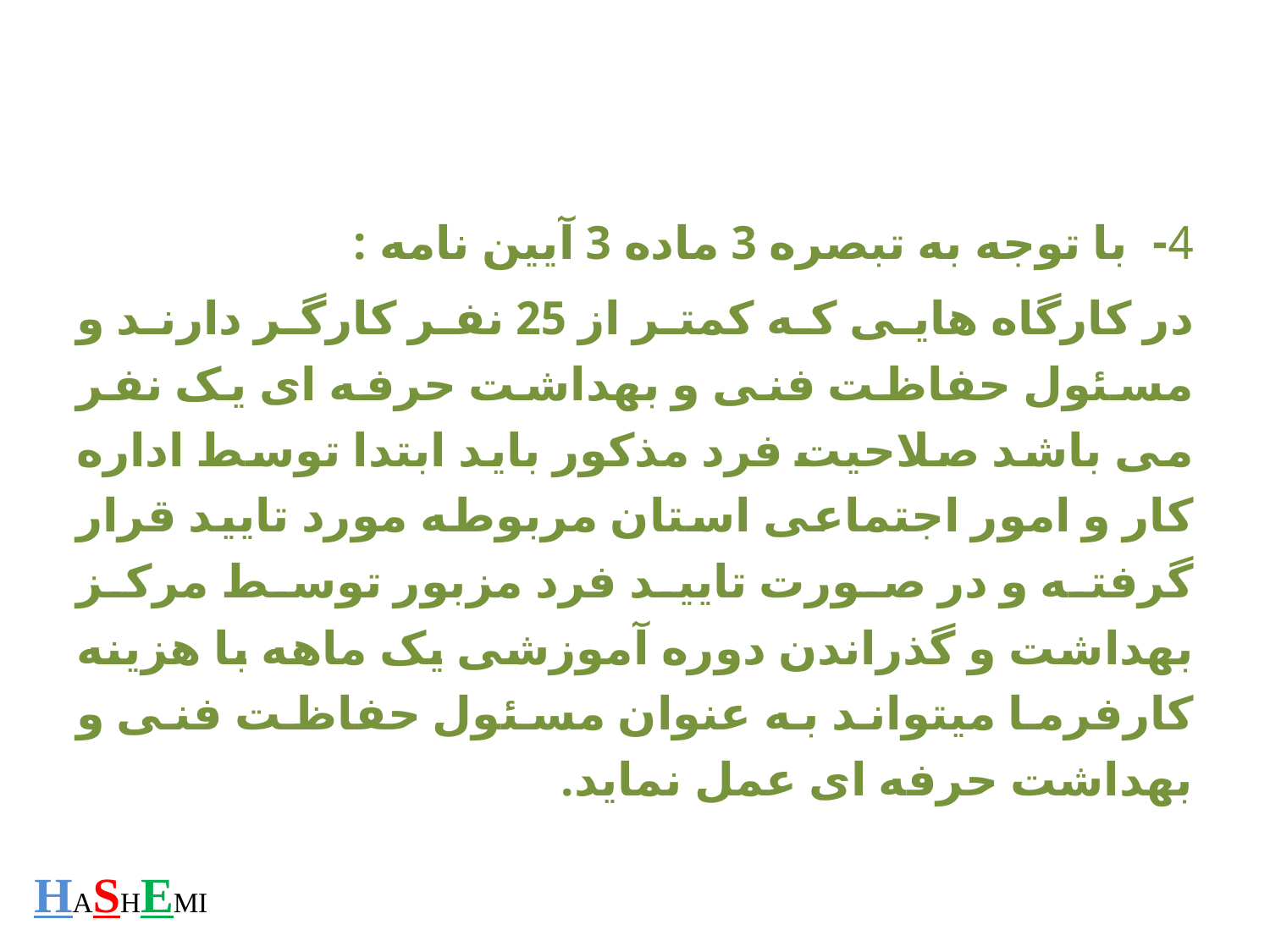

4-  با توجه به تبصره 3 ماده 3 آیین نامه :
در کارگاه هایی که کمتر از 25 نفر کارگر دارند و مسئول حفاظت فنی و بهداشت حرفه ای یک نفر می باشد صلاحیت فرد مذکور باید ابتدا توسط اداره کار و امور اجتماعی استان مربوطه مورد تایید قرار گرفته و در صورت تایید فرد مزبور توسط مرکز بهداشت و گذراندن دوره آموزشی یک ماهه با هزینه کارفرما میتواند به عنوان مسئول حفاظت فنی و بهداشت حرفه ای عمل نماید.

HASHEMI